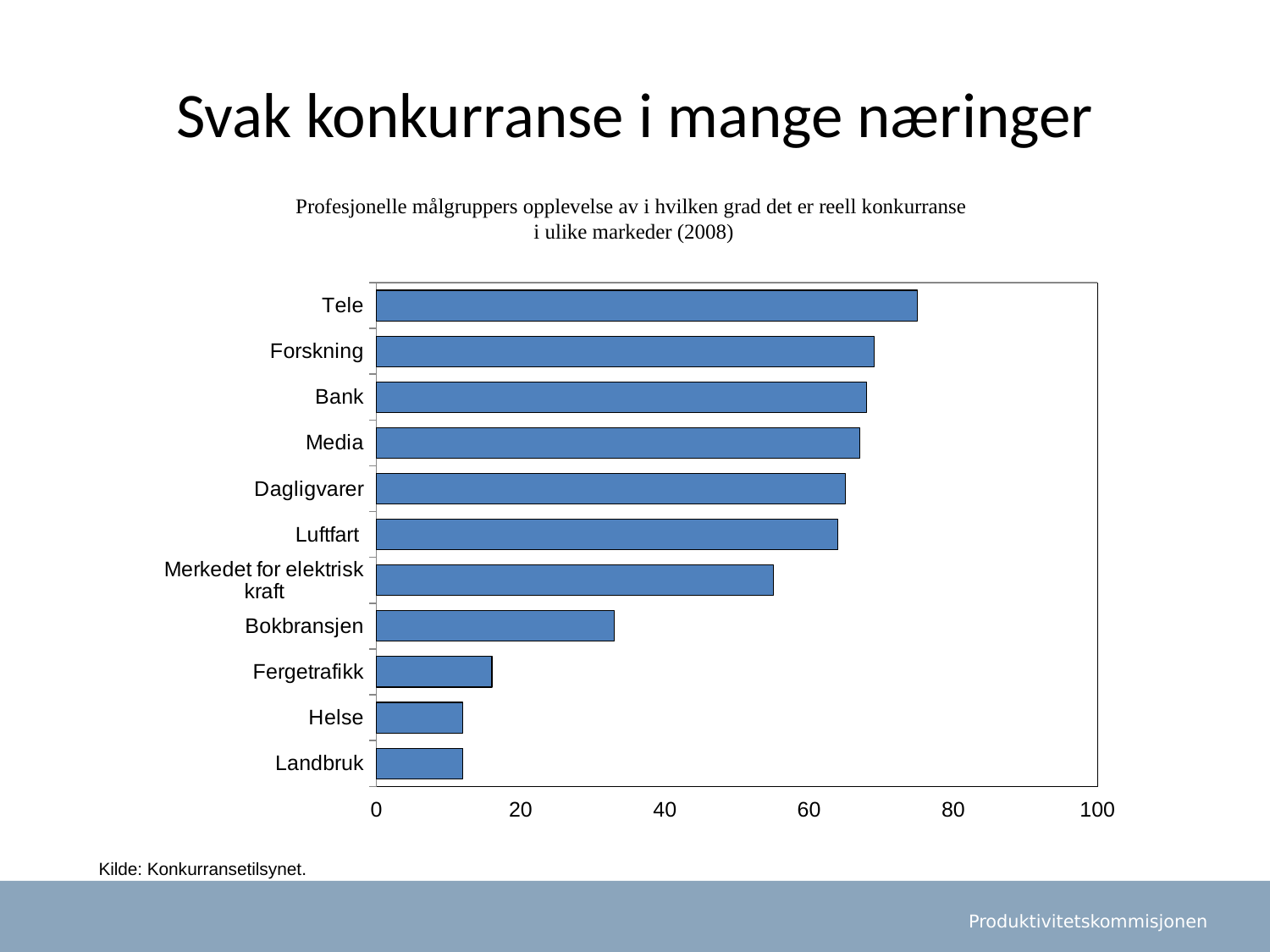

Svak konkurranse i mange næringer
Profesjonelle målgruppers opplevelse av i hvilken grad det er reell konkurranse
i ulike markeder (2008)

### Chart

| Category | 2007 |
|---|---|
| Landbruk | 12.0 |
| Helse | 12.0 |
| Fergetrafikk | 16.0 |
| Bokbransjen | 33.0 |
| Merkedet for elektrisk kraft | 55.0 |
| Luftfart  | 64.0 |
| Dagligvarer | 65.0 |
| Media | 67.0 |
| Bank | 68.0 |
| Forskning | 69.0 |
| Tele | 75.0 |
Kilde: Konkurransetilsynet.